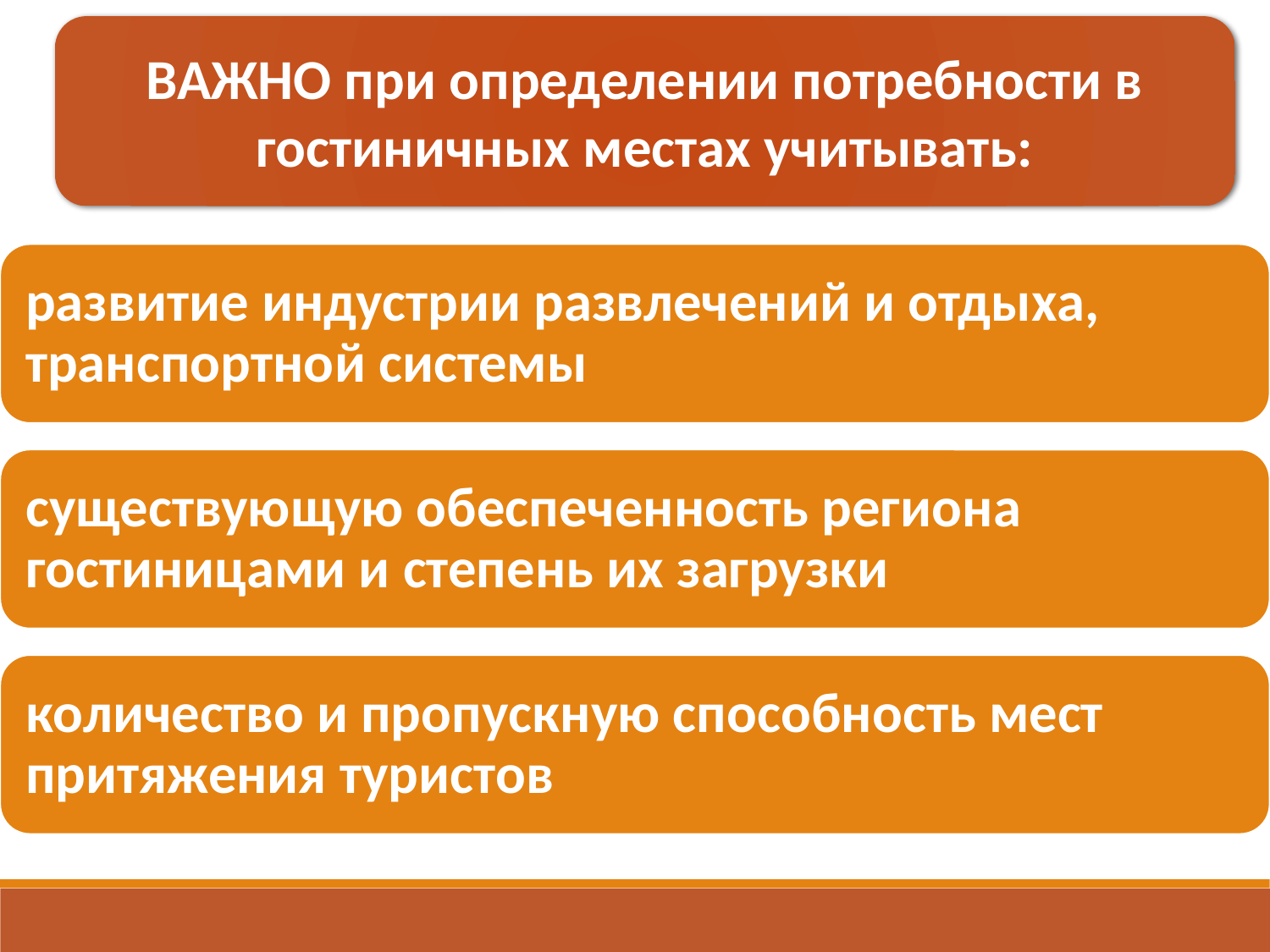

ВАЖНО при определении потребности в гостиничных местах учитывать:
развитие индустрии развлечений и отдыха, транспортной системы
существующую обеспеченность региона гостиницами и степень их загрузки
количество и пропускную способность мест притяжения туристов